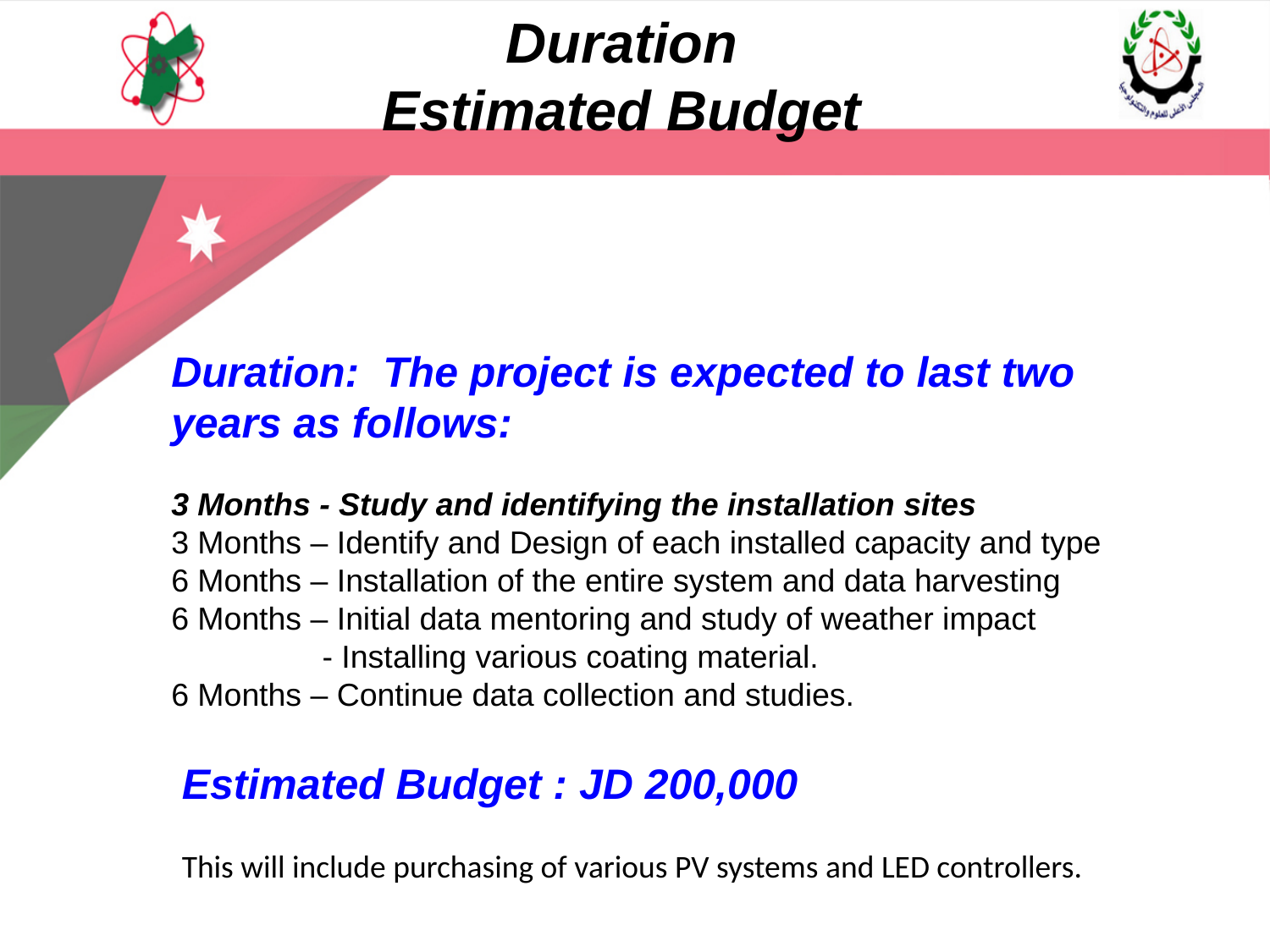

Duration
Estimated Budget
Duration:  The project is expected to last two years as follows:

3 Months - Study and identifying the installation sites
3 Months – Identify and Design of each installed capacity and type
6 Months – Installation of the entire system and data harvesting
6 Months – Initial data mentoring and study of weather impact
                 - Installing various coating material.
6 Months – Continue data collection and studies.
Estimated Budget : JD 200,000

This will include purchasing of various PV systems and LED controllers.